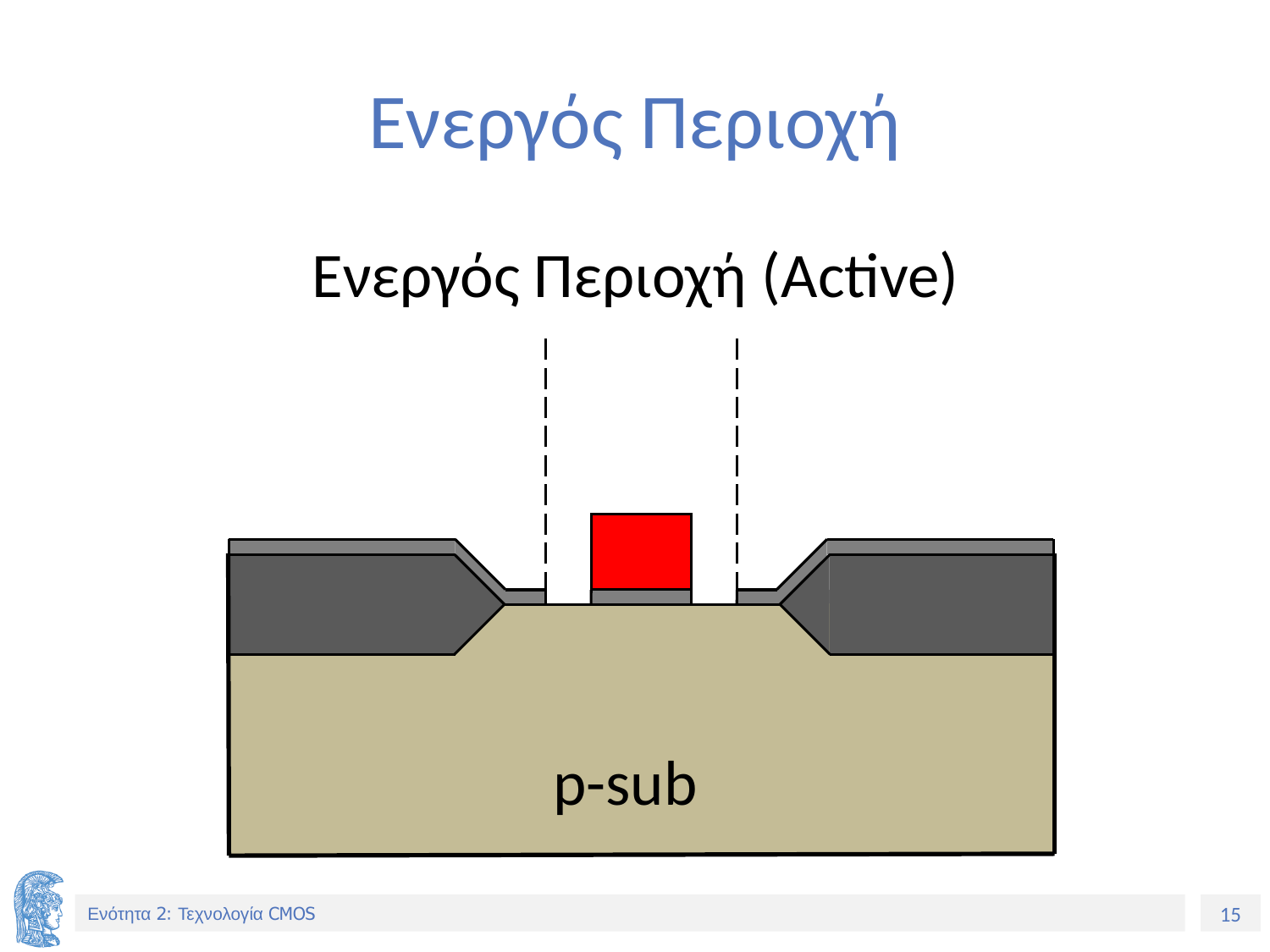

# Ενεργός Περιοχή
Ενεργός Περιοχή (Active)

p-sub